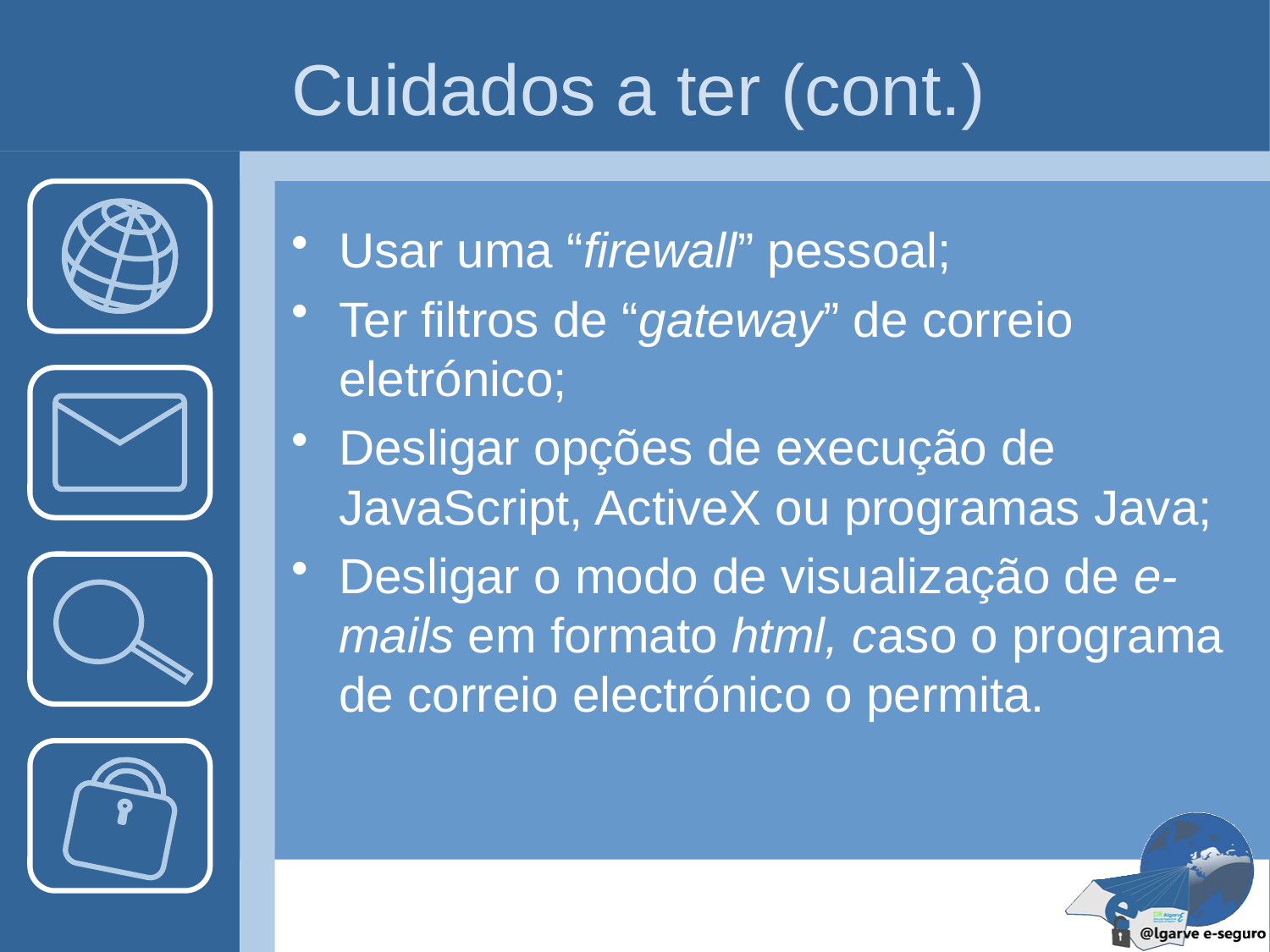

# Cuidados a ter (cont.)
Usar uma “firewall” pessoal;
Ter filtros de “gateway” de correio eletrónico;
Desligar opções de execução de JavaScript, ActiveX ou programas Java;
Desligar o modo de visualização de e-mails em formato html, caso o programa de correio electrónico o permita.